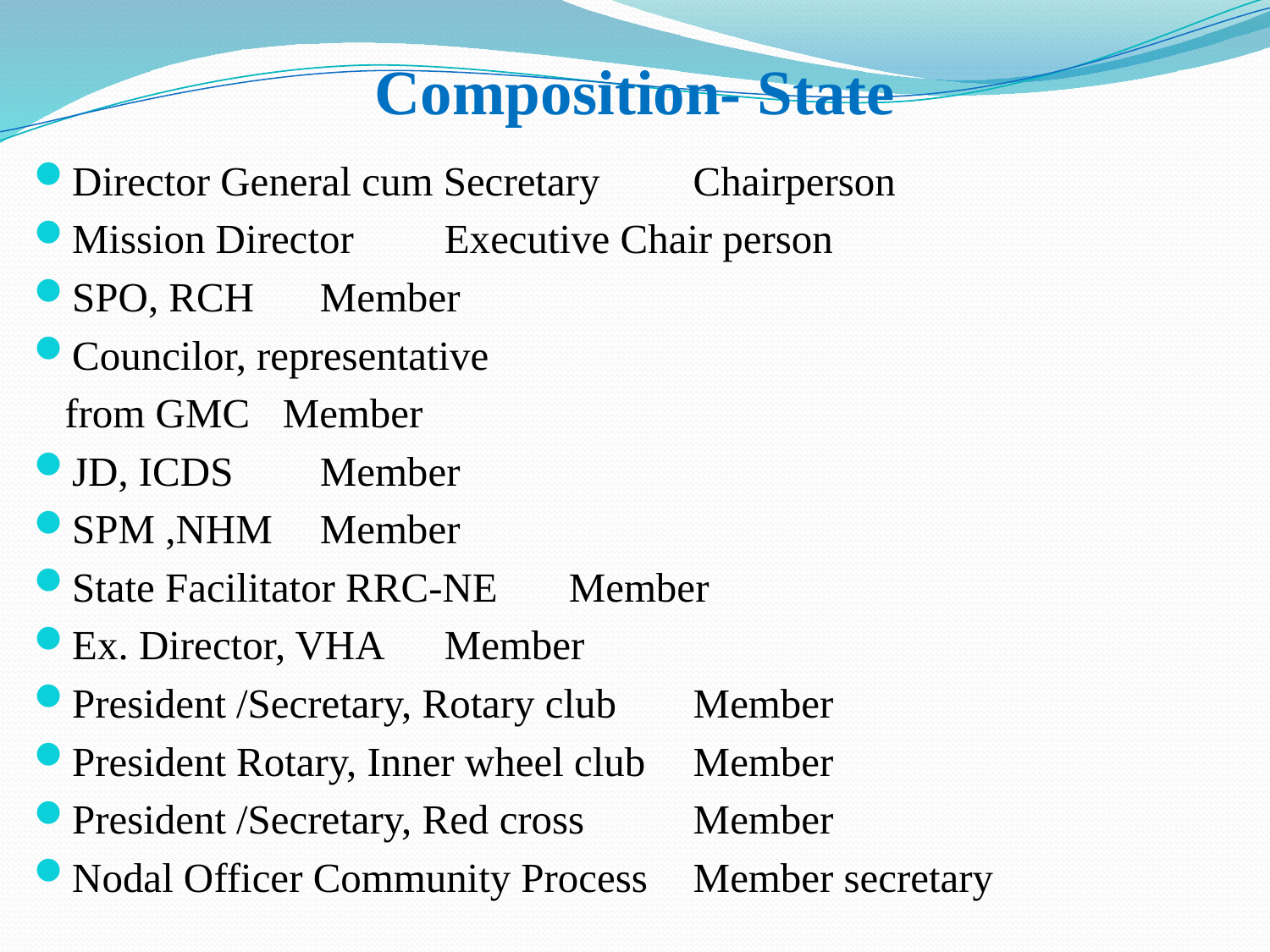

# Composition- State
Director General cum Secretary		Chairperson
Mission Director				Executive Chair person
SPO, RCH					Member
Councilor, representative
   from GMC					Member
JD, ICDS					Member
SPM ,NHM					Member
State Facilitator RRC-NE			Member
Ex. Director, VHA				Member
President /Secretary, Rotary club		Member
President Rotary, Inner wheel club		Member
President /Secretary, Red cross		Member
Nodal Officer Community Process		Member secretary